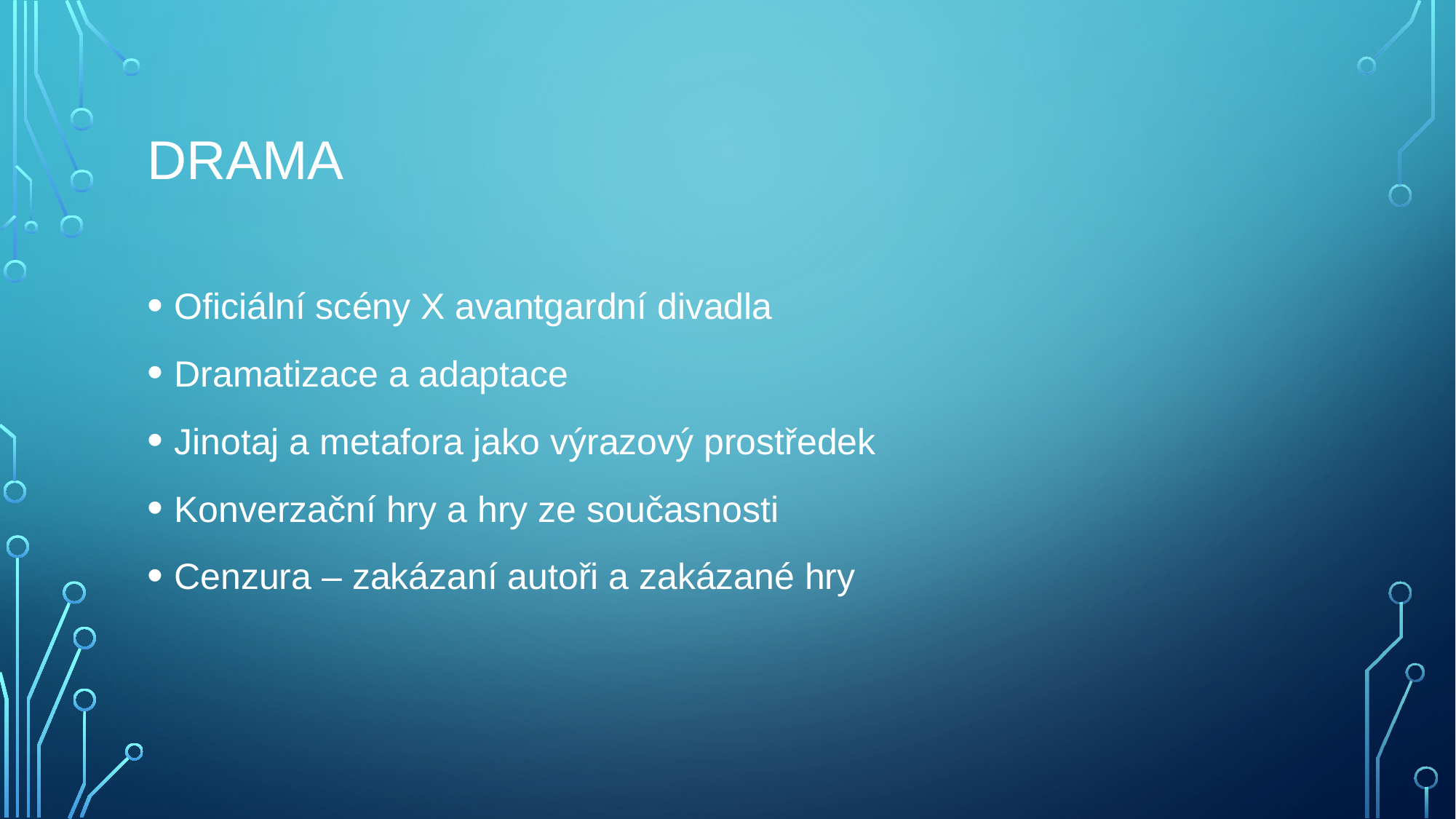

# drama
Oficiální scény X avantgardní divadla
Dramatizace a adaptace
Jinotaj a metafora jako výrazový prostředek
Konverzační hry a hry ze současnosti
Cenzura – zakázaní autoři a zakázané hry